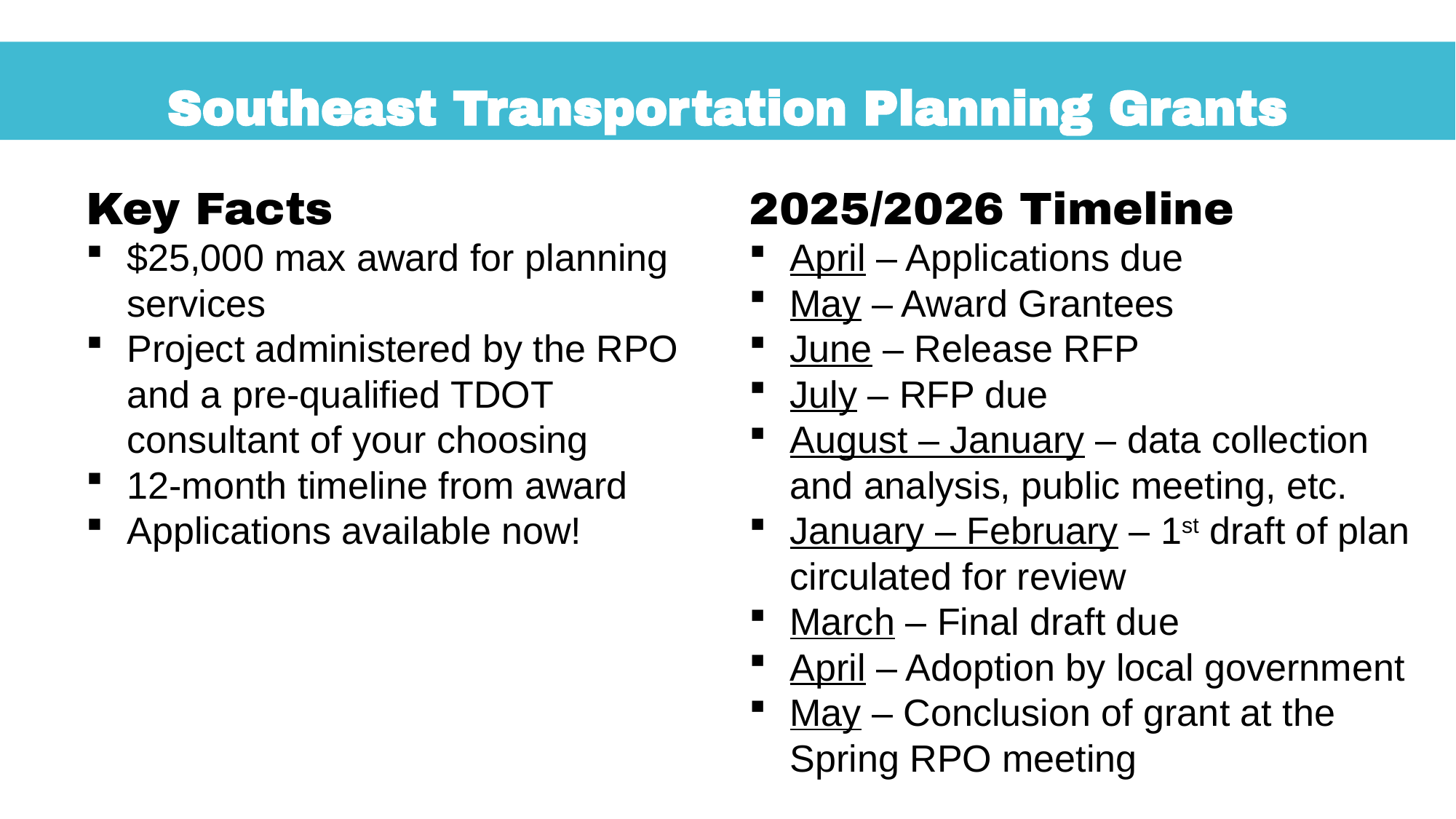

Southeast Transportation Planning Grants
Key Facts
$25,000 max award for planning services
Project administered by the RPO and a pre-qualified TDOT consultant of your choosing
12-month timeline from award
Applications available now!

2025/2026 Timeline
April – Applications due
May – Award Grantees
June – Release RFP
July – RFP due
August – January – data collection and analysis, public meeting, etc.
January – February – 1st draft of plan circulated for review
March – Final draft due
April – Adoption by local government
May – Conclusion of grant at the Spring RPO meeting